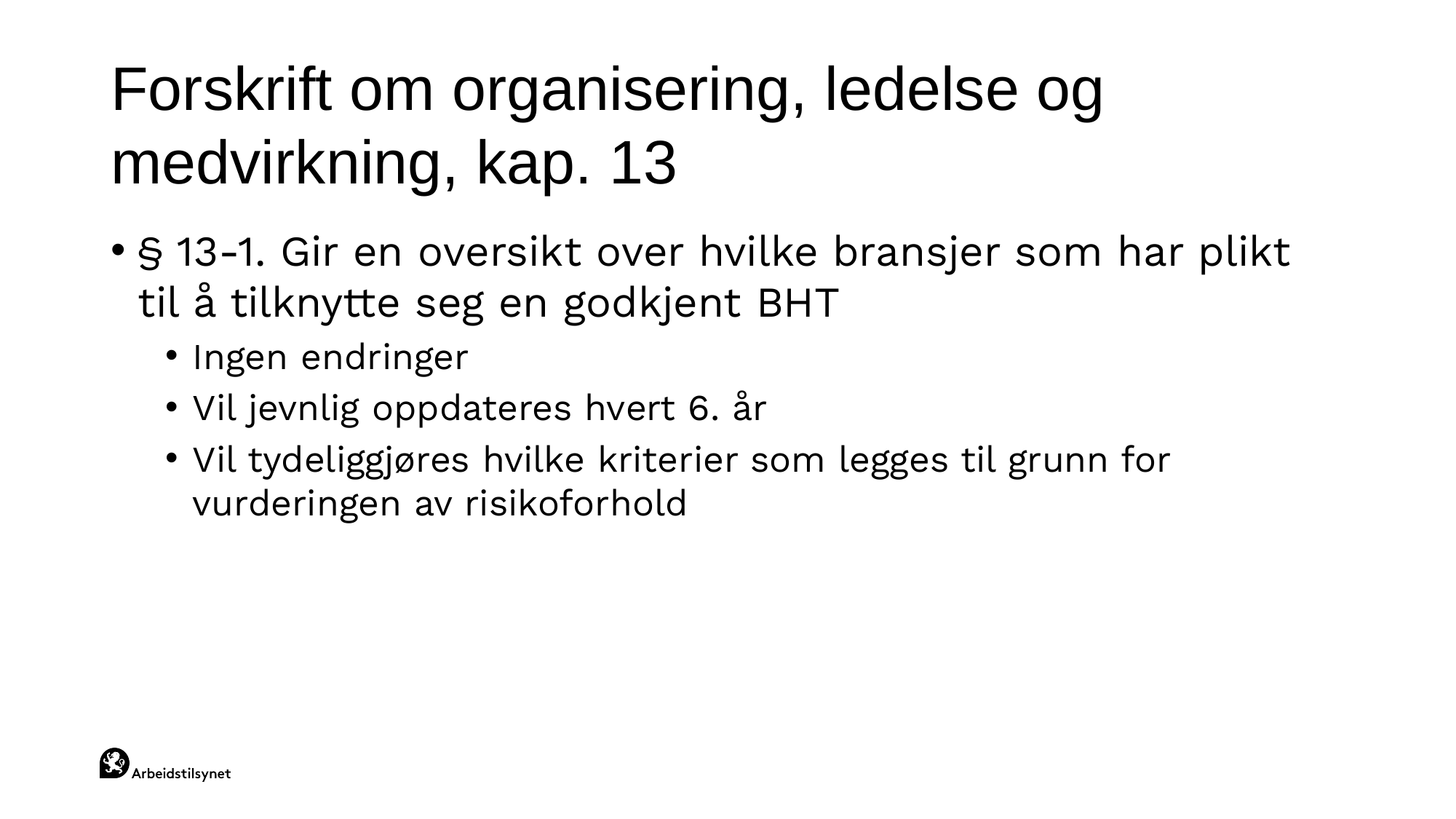

# Forskrift om organisering, ledelse og medvirkning, kap. 13
§ 13-1. Gir en oversikt over hvilke bransjer som har plikt til å tilknytte seg en godkjent BHT
Ingen endringer
Vil jevnlig oppdateres hvert 6. år
Vil tydeliggjøres hvilke kriterier som legges til grunn for vurderingen av risikoforhold